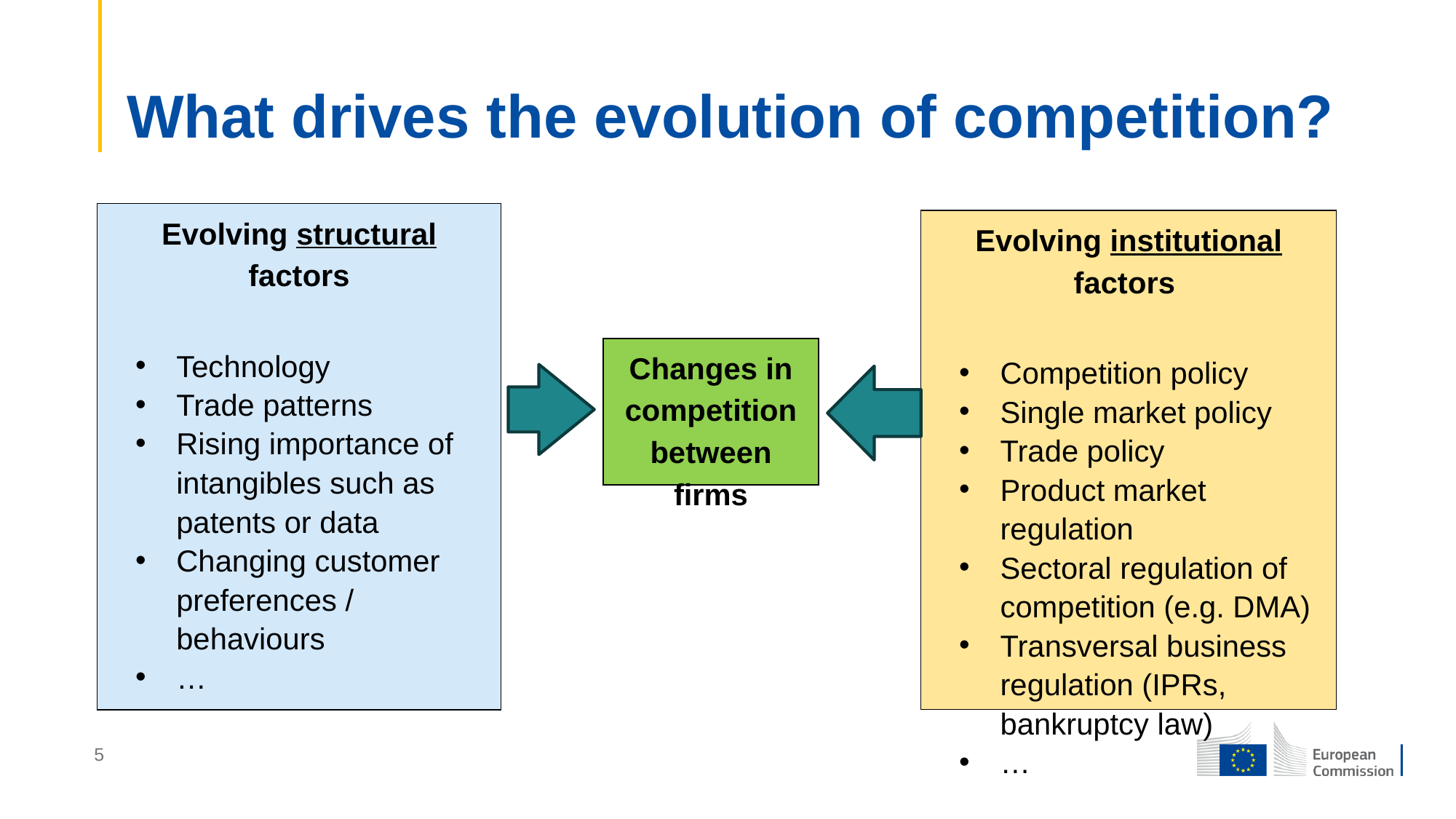

# What drives the evolution of competition?
Evolving structural factors
Technology
Trade patterns
Rising importance of intangibles such as patents or data
Changing customer preferences / behaviours
…
Evolving institutional factors
Competition policy
Single market policy
Trade policy
Product market regulation
Sectoral regulation of competition (e.g. DMA)
Transversal business regulation (IPRs, bankruptcy law)
…
Changes in competition between firms

5